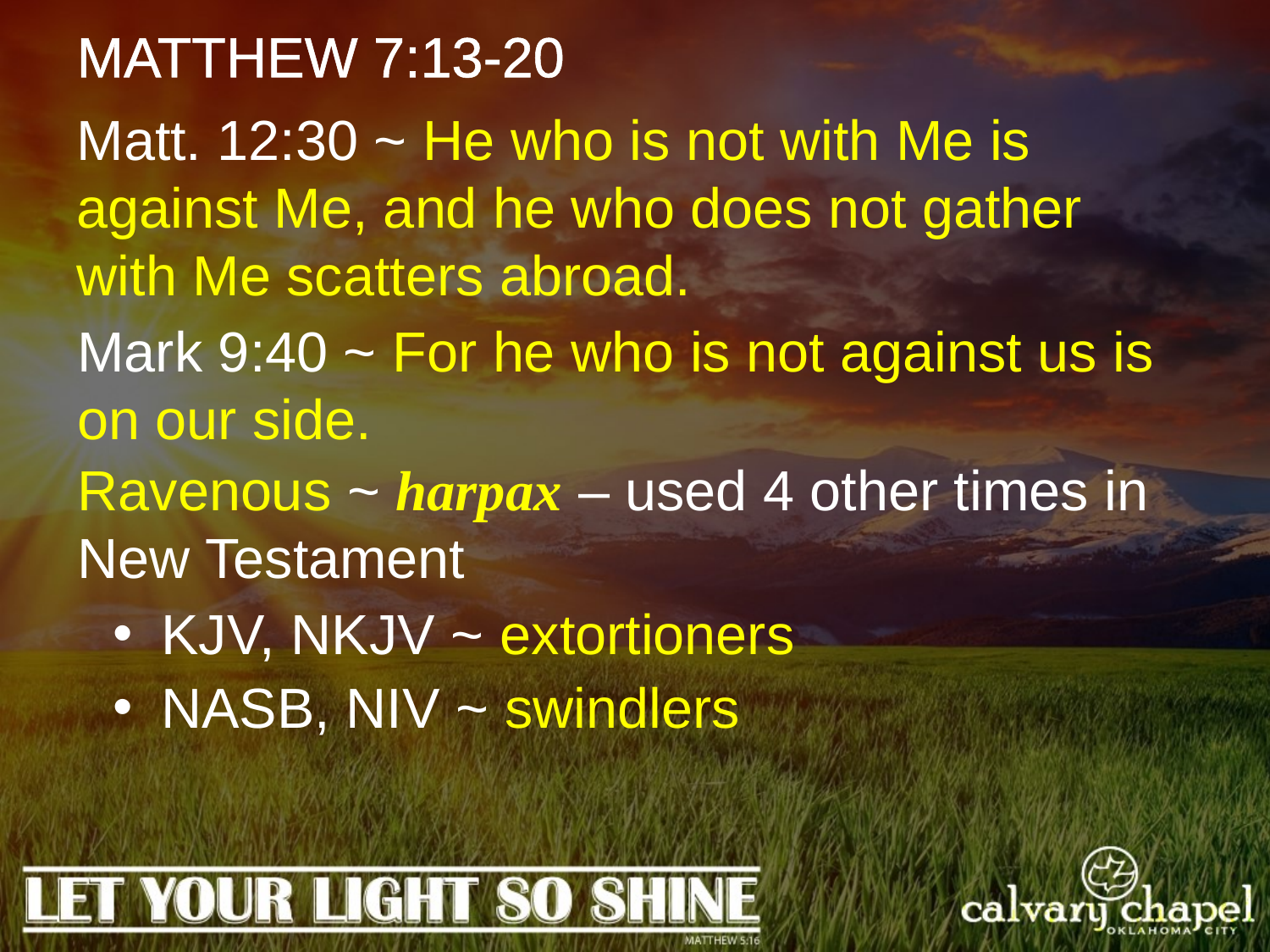

MATTHEW 7:13-20
Matt. 12:30 ~ He who is not with Me is against Me, and he who does not gather with Me scatters abroad.
Mark 9:40 ~ For he who is not against us is on our side.
Ravenous ~ harpax – used 4 other times in New Testament
KJV, NKJV ~ extortioners
NASB, NIV ~ swindlers